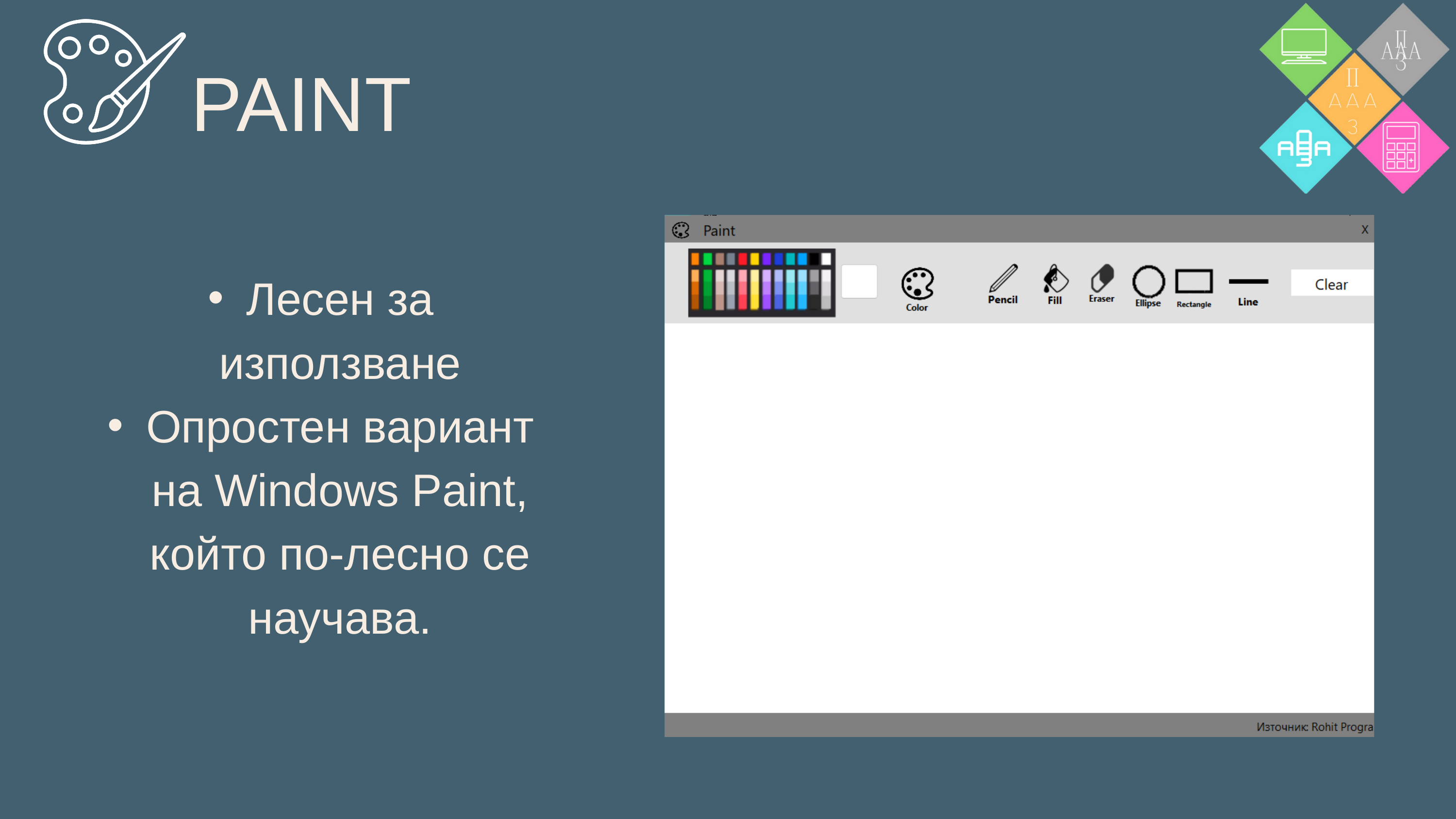

PAINT

Лесен за използване
Опростен вариант на Windows Paint, който по-лесно се научава.